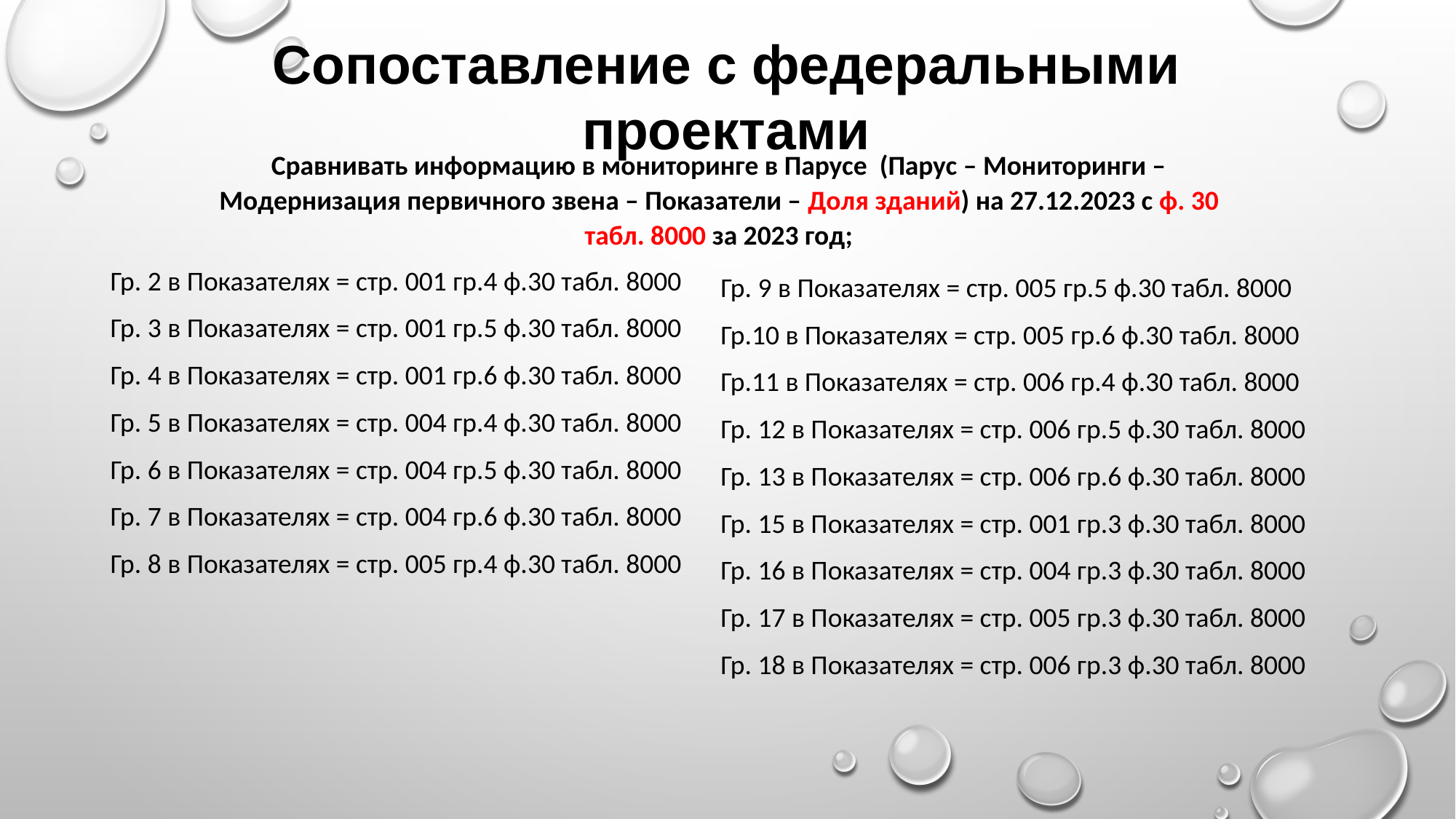

Сопоставление с федеральными проектами
Сравнивать информацию в мониторинге в Парусе  (Парус – Мониторинги – Модернизация первичного звена – Показатели – Доля зданий) на 27.12.2023 с ф. 30 табл. 8000 за 2023 год;
Гр. 2 в Показателях = стр. 001 гр.4 ф.30 табл. 8000
Гр. 3 в Показателях = стр. 001 гр.5 ф.30 табл. 8000
Гр. 4 в Показателях = стр. 001 гр.6 ф.30 табл. 8000
Гр. 5 в Показателях = стр. 004 гр.4 ф.30 табл. 8000
Гр. 6 в Показателях = стр. 004 гр.5 ф.30 табл. 8000
Гр. 7 в Показателях = стр. 004 гр.6 ф.30 табл. 8000
Гр. 8 в Показателях = стр. 005 гр.4 ф.30 табл. 8000
Гр. 9 в Показателях = стр. 005 гр.5 ф.30 табл. 8000
Гр.10 в Показателях = стр. 005 гр.6 ф.30 табл. 8000
Гр.11 в Показателях = стр. 006 гр.4 ф.30 табл. 8000
Гр. 12 в Показателях = стр. 006 гр.5 ф.30 табл. 8000
Гр. 13 в Показателях = стр. 006 гр.6 ф.30 табл. 8000
Гр. 15 в Показателях = стр. 001 гр.3 ф.30 табл. 8000
Гр. 16 в Показателях = стр. 004 гр.3 ф.30 табл. 8000
Гр. 17 в Показателях = стр. 005 гр.3 ф.30 табл. 8000
Гр. 18 в Показателях = стр. 006 гр.3 ф.30 табл. 8000